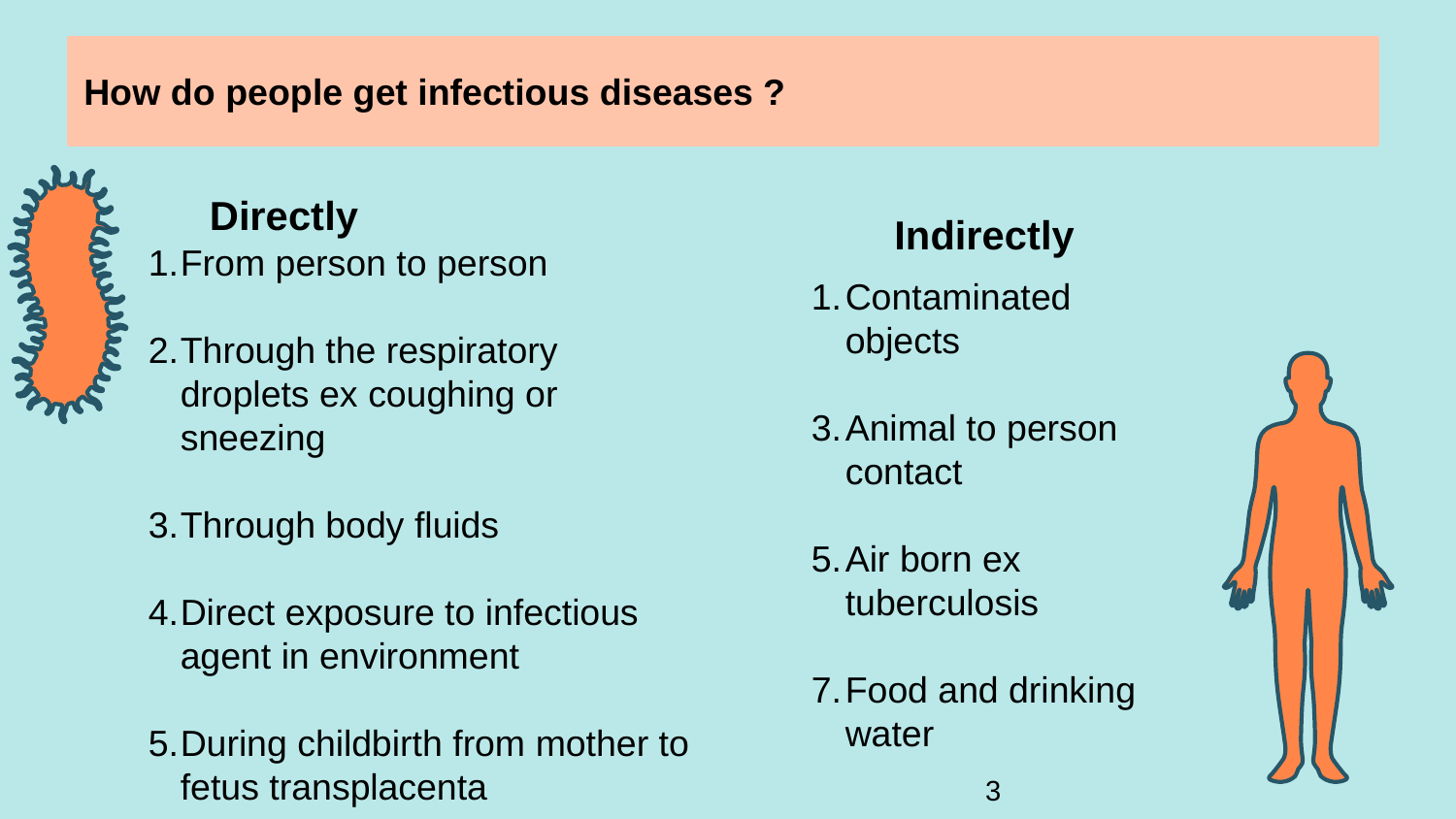

# How do people get infectious diseases ?

Directly
Indirectly
From person to person

Through the respiratory droplets ex coughing or sneezing

Through body fluids

Direct exposure to infectious agent in environment

During childbirth from mother to fetus transplacenta
Contaminated objects

Animal to person contact

Air born ex tuberculosis

Food and drinking water

3